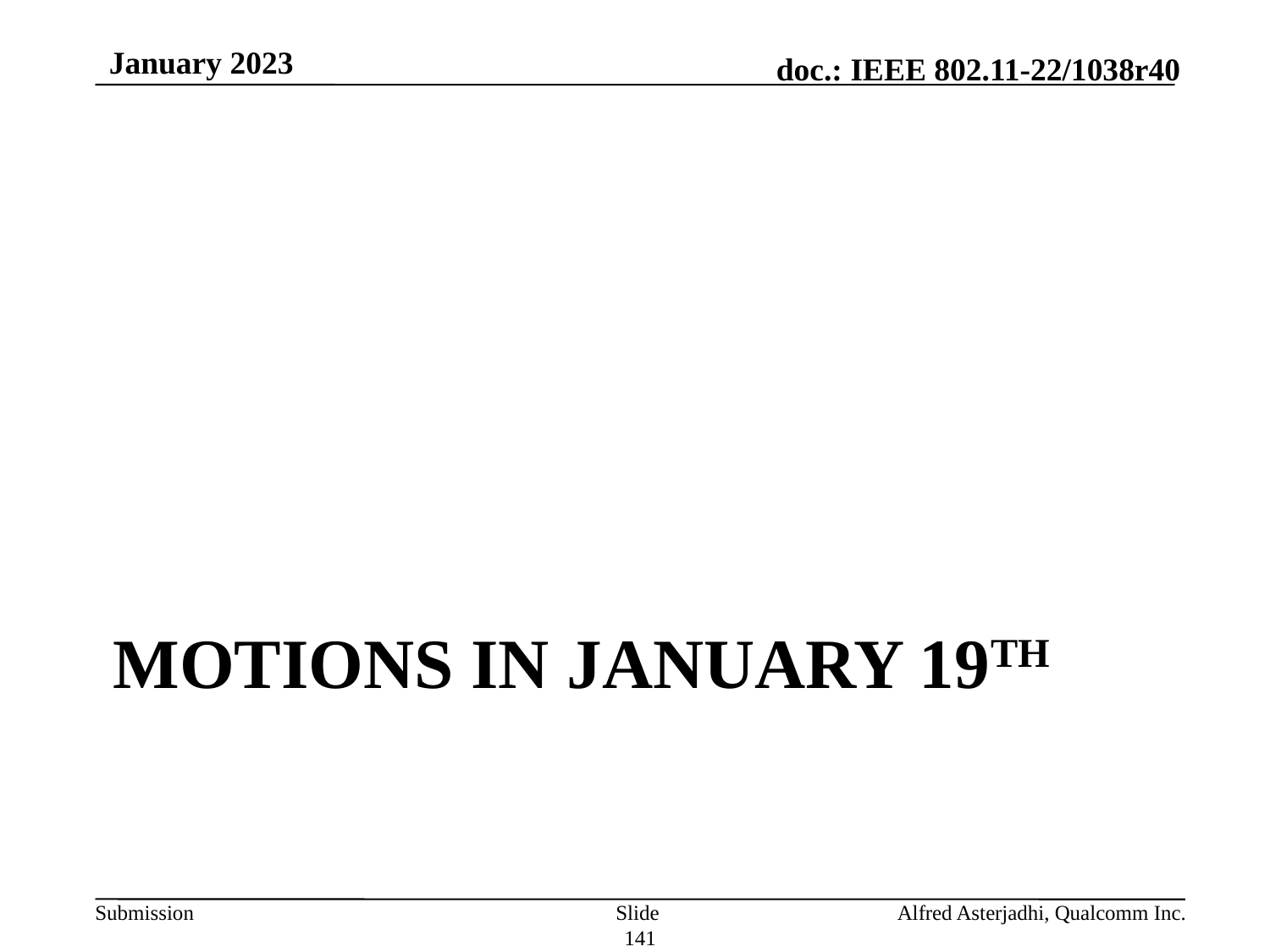

January 2023

# Motions in January 19th
Slide 141
Alfred Asterjadhi, Qualcomm Inc.